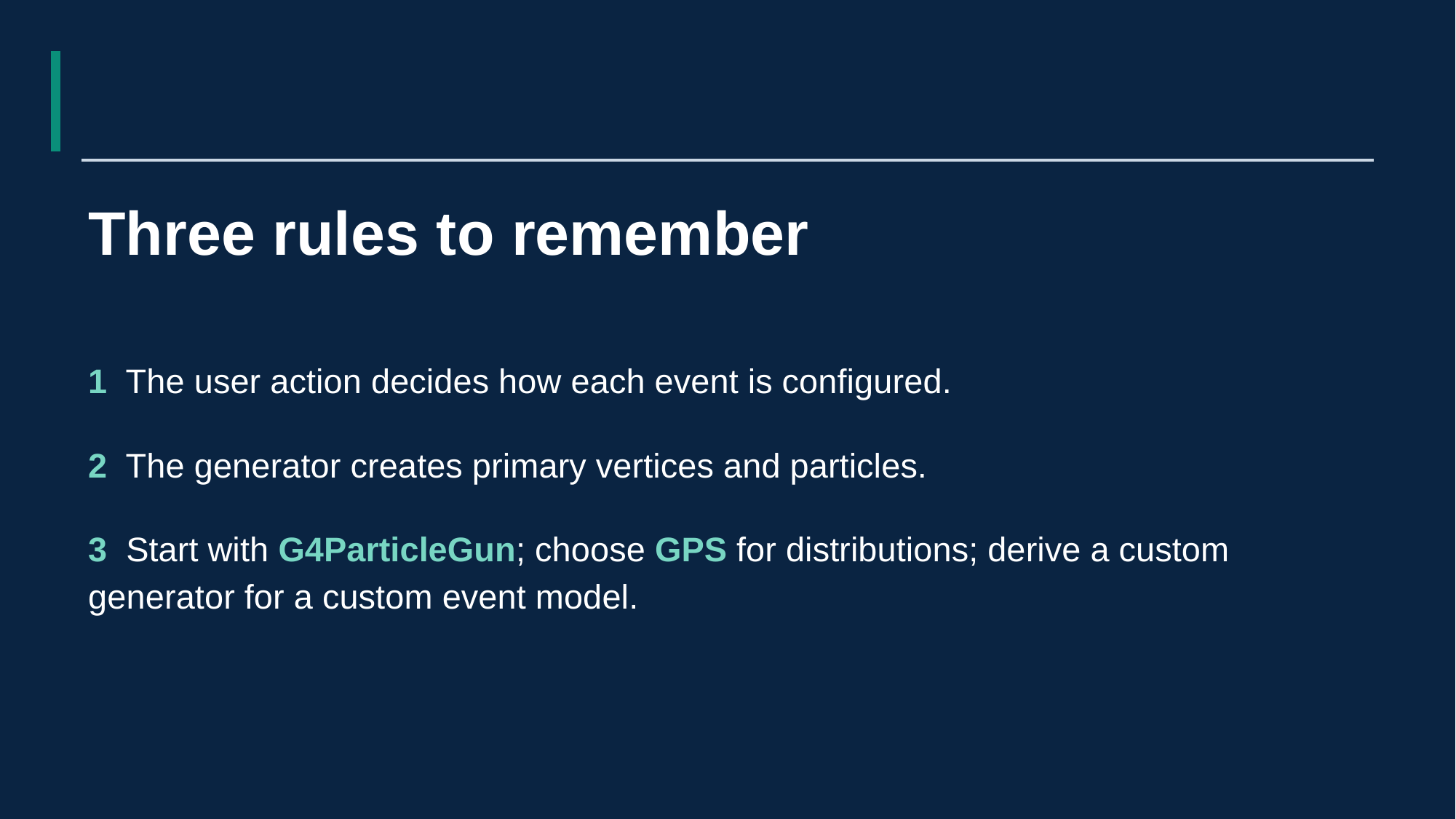

# Three rules to remember
1  The user action decides how each event is configured.

2  The generator creates primary vertices and particles.

3  Start with G4ParticleGun; choose GPS for distributions; derive a custom generator for a custom event model.